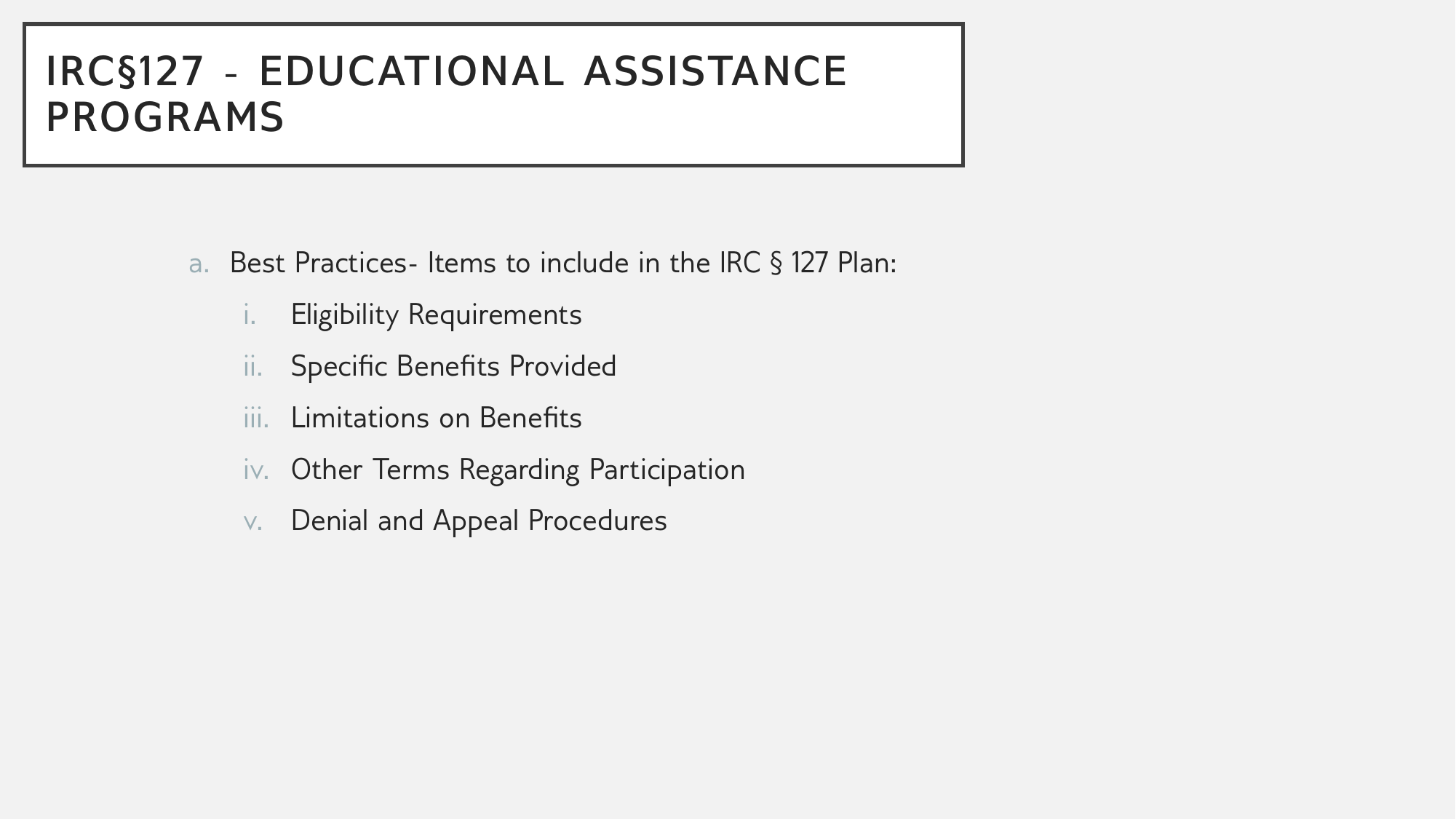

# IRC§127 - Educational assistance programs
Best Practices- Items to include in the IRC § 127 Plan:
Eligibility Requirements
Specific Benefits Provided
Limitations on Benefits
Other Terms Regarding Participation
Denial and Appeal Procedures